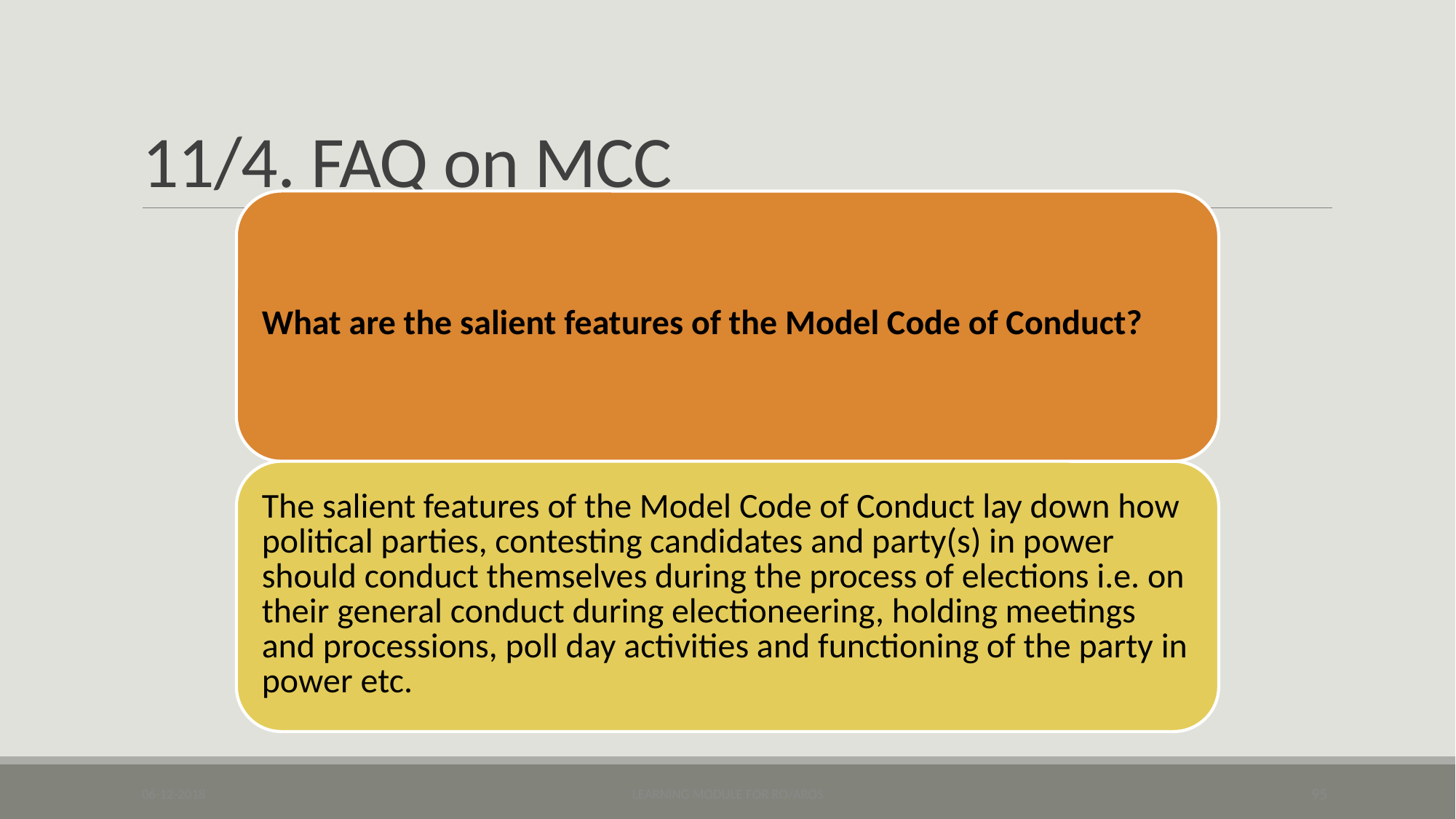

# 11/4. FAQ on MCC
What are the salient features of the Model Code of Conduct?
The salient features of the Model Code of Conduct lay down how political parties, contesting candidates and party(s) in power should conduct themselves during the process of elections i.e. on their general conduct during electioneering, holding meetings and processions, poll day activities and functioning of the party in power etc.
06-12-2018
Learning Module for RO/AROs
95